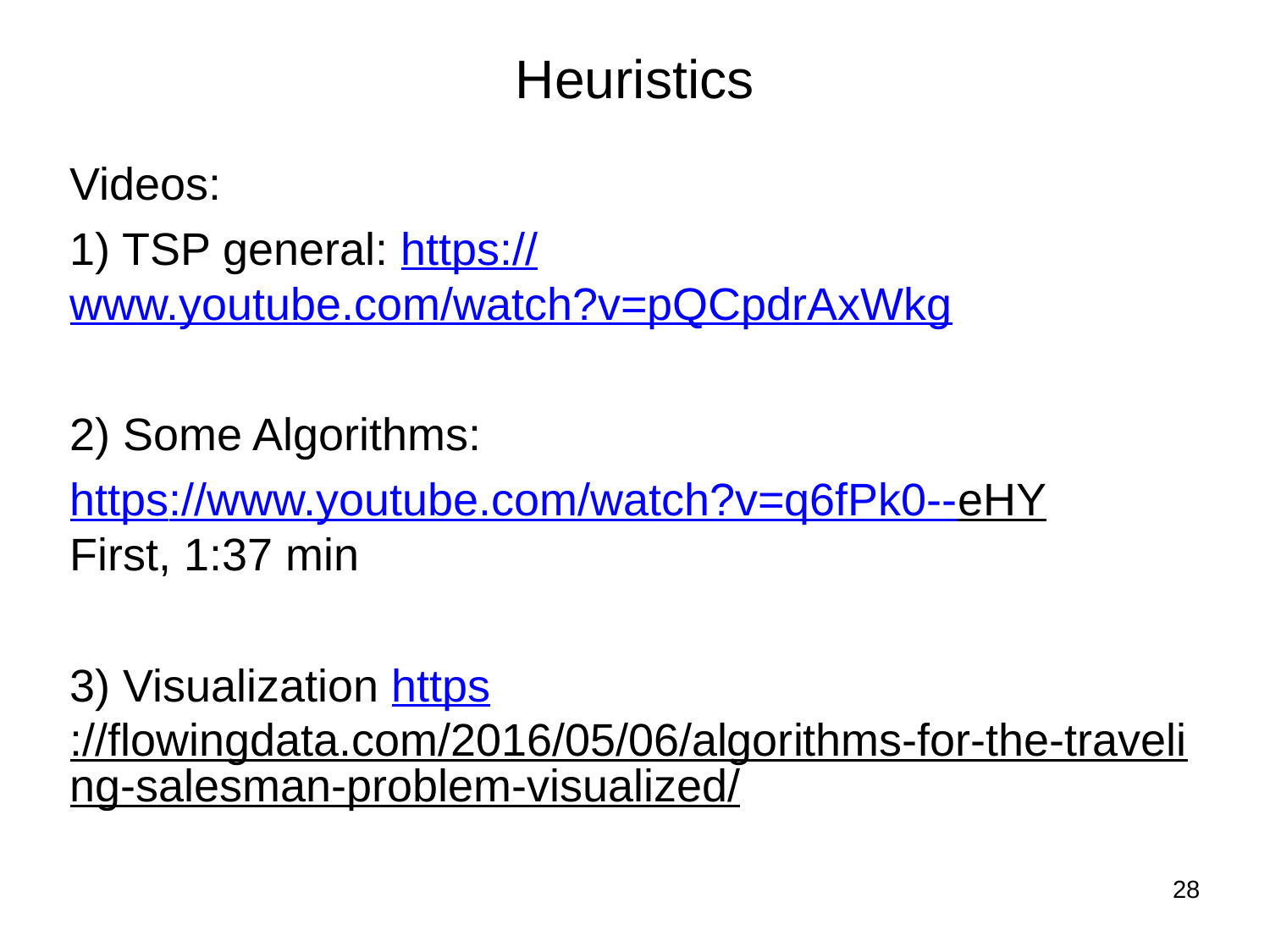

Heuristics
Videos:
1) TSP general: https://www.youtube.com/watch?v=pQCpdrAxWkg

2) Some Algorithms:
https://www.youtube.com/watch?v=q6fPk0--eHY
First, 1:37 min

3) Visualization https://flowingdata.com/2016/05/06/algorithms-for-the-traveling-salesman-problem-visualized/

28